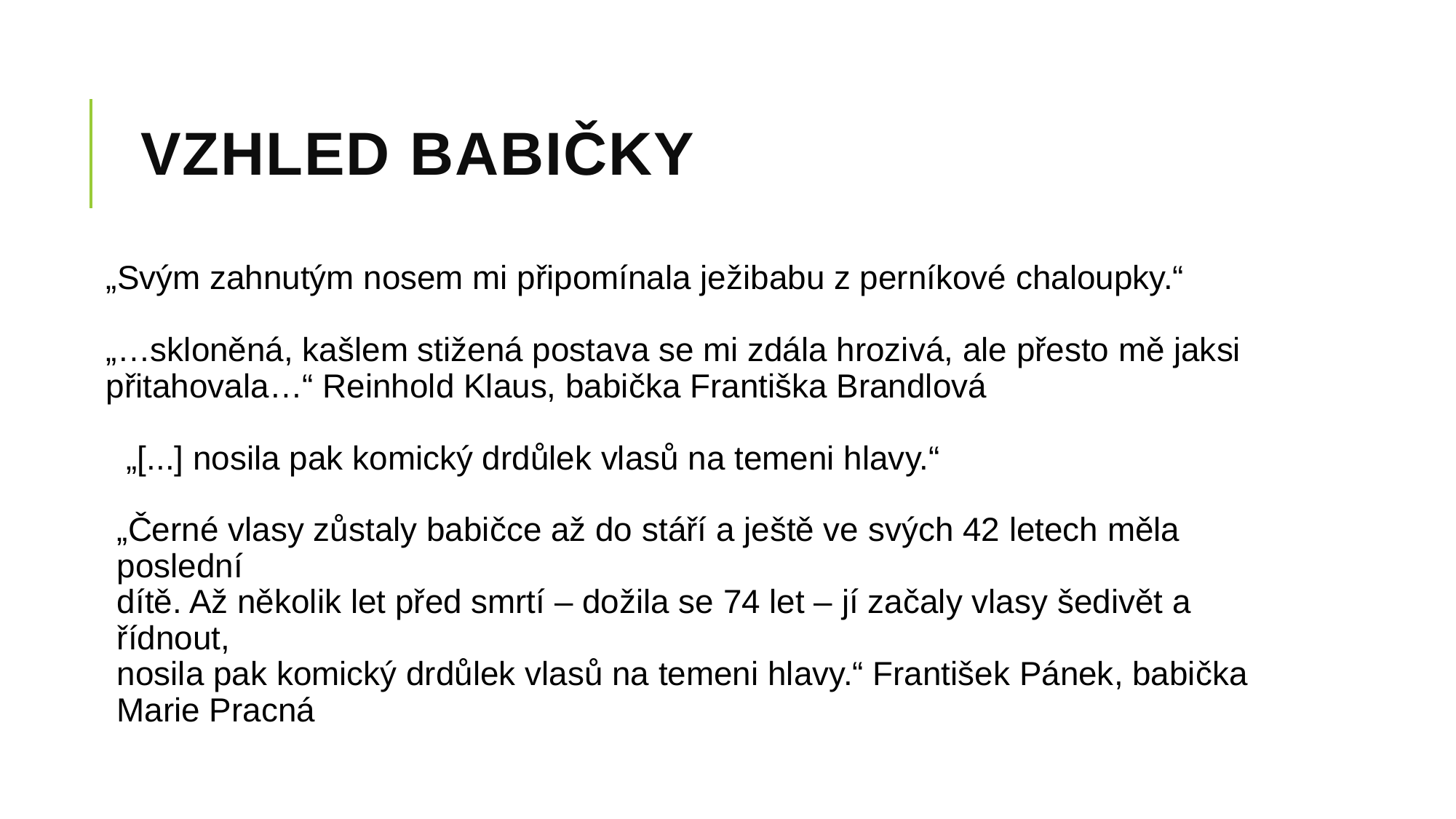

# Vzhled babičky
„Svým zahnutým nosem mi připomínala ježibabu z perníkové chaloupky.“

„…skloněná, kašlem stižená postava se mi zdála hrozivá, ale přesto mě jaksi přitahovala…“ Reinhold Klaus, babička Františka Brandlová

 „[...] nosila pak komický drdůlek vlasů na temeni hlavy.“
„Černé vlasy zůstaly babičce až do stáří a ještě ve svých 42 letech měla poslední
dítě. Až několik let před smrtí – dožila se 74 let – jí začaly vlasy šedivět a řídnout,
nosila pak komický drdůlek vlasů na temeni hlavy.“ František Pánek, babička Marie Pracná